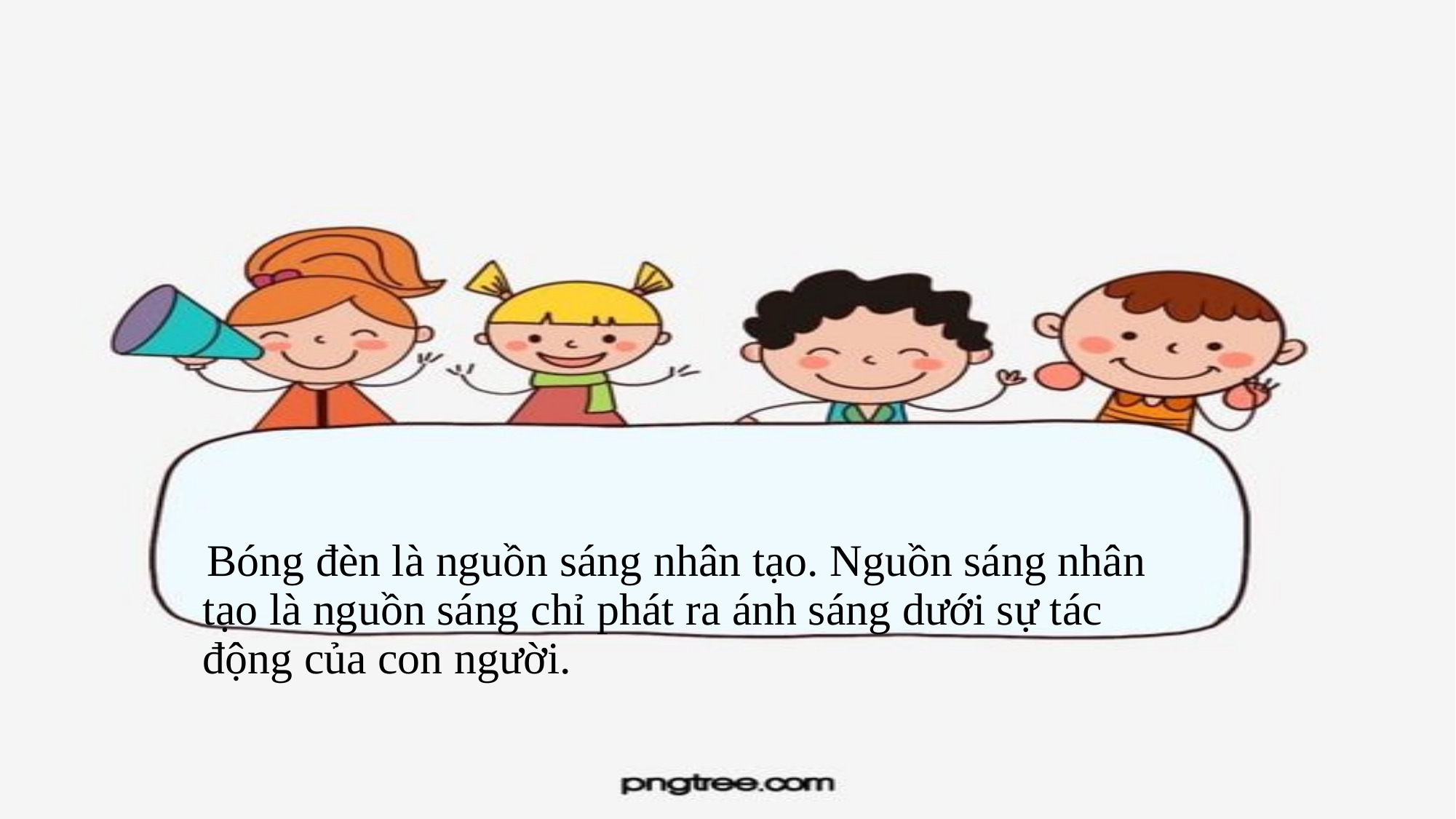

# Bóng đèn là nguồn sáng nhân tạo. Nguồn sáng nhân tạo là nguồn sáng chỉ phát ra ánh sáng dưới sự tác động của con người.